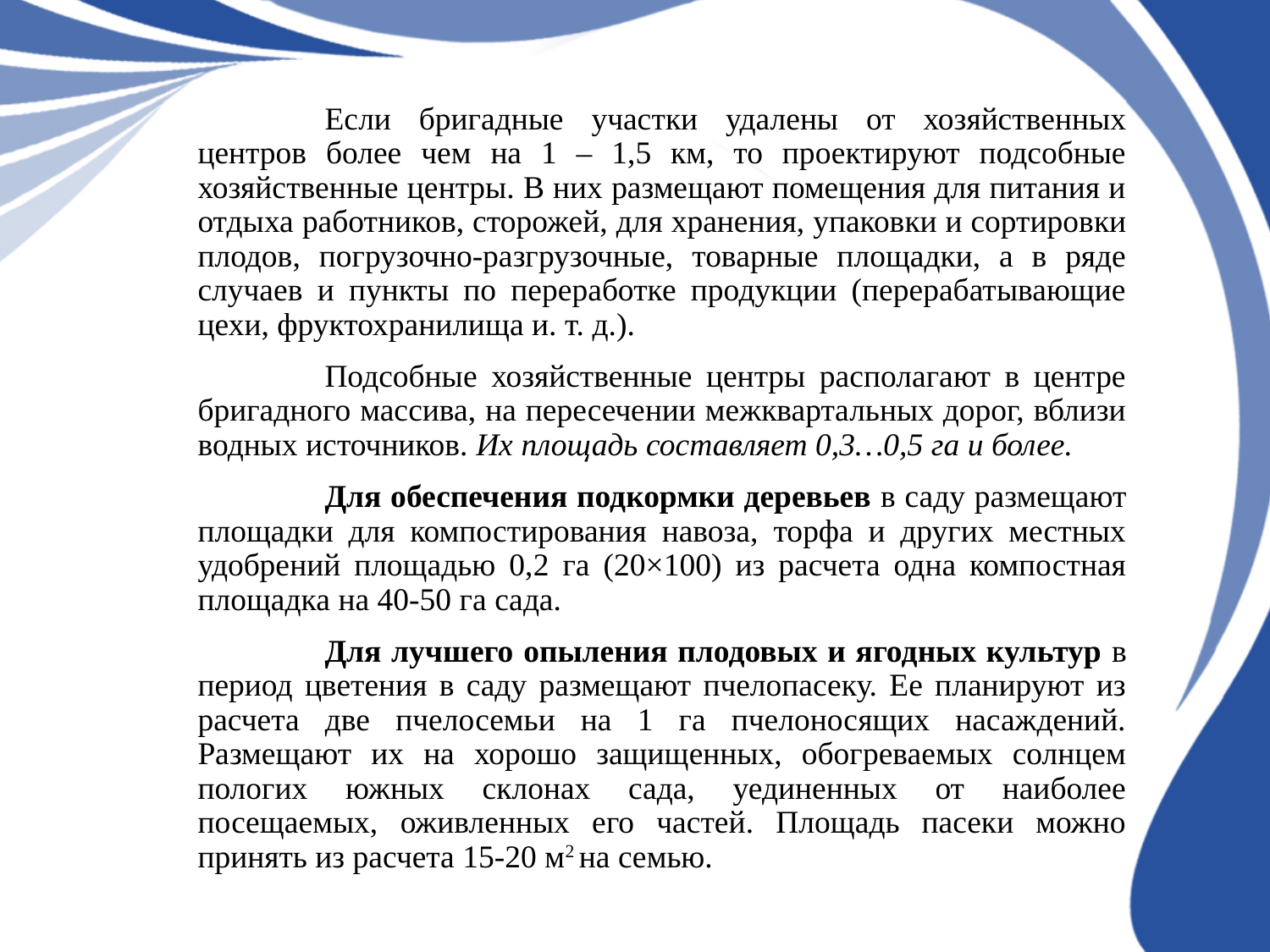

Если бригадные участки удалены от хозяйственных центров более чем на 1 – 1,5 км, то проектируют подсобные хозяйственные центры. В них размещают помещения для питания и отдыха работников, сторожей, для хранения, упаковки и сортировки плодов, погрузочно-разгрузочные, товарные площадки, а в ряде случаев и пункты по переработке продукции (перерабатывающие цехи, фруктохранилища и. т. д.).
	Подсобные хозяйственные центры располагают в центре бригадного массива, на пересечении межквартальных дорог, вблизи водных источников. Их площадь составляет 0,3…0,5 га и более.
	Для обеспечения подкормки деревьев в саду размещают площадки для компостирования навоза, торфа и других местных удобрений площадью 0,2 га (20×100) из расчета одна компостная площадка на 40-50 га сада.
	Для лучшего опыления плодовых и ягодных культур в период цветения в саду размещают пчелопасеку. Ее планируют из расчета две пчелосемьи на 1 га пчелоносящих насаждений. Размещают их на хорошо защищенных, обогреваемых солнцем пологих южных склонах сада, уединенных от наиболее посещаемых, оживленных его частей. Площадь пасеки можно принять из расчета 15-20 м2 на семью.